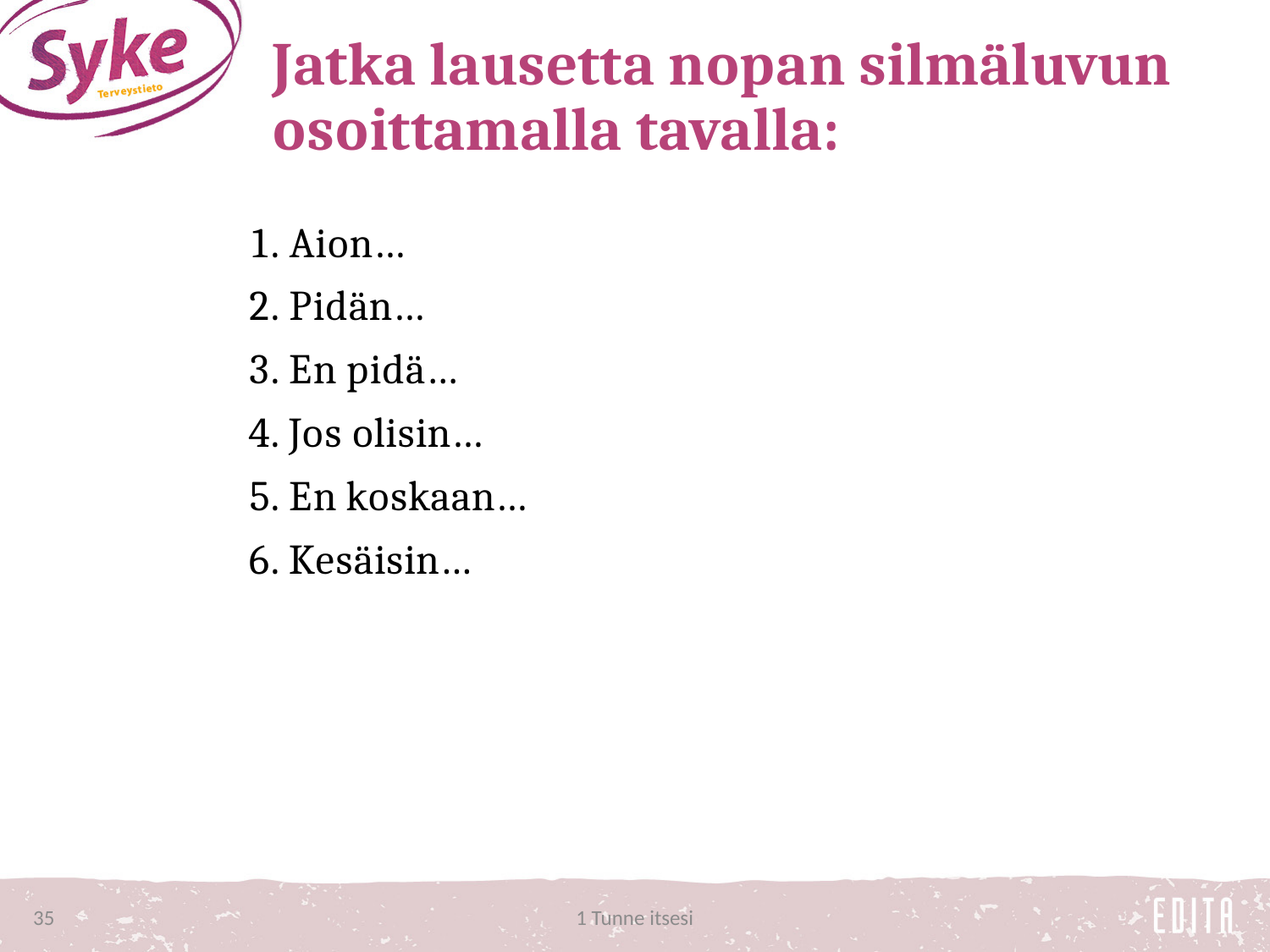

# Jatka lausetta nopan silmäluvun osoittamalla tavalla:
1. Aion…
2. Pidän…
3. En pidä…
4. Jos olisin…
5. En koskaan…
6. Kesäisin…

35
1 Tunne itsesi